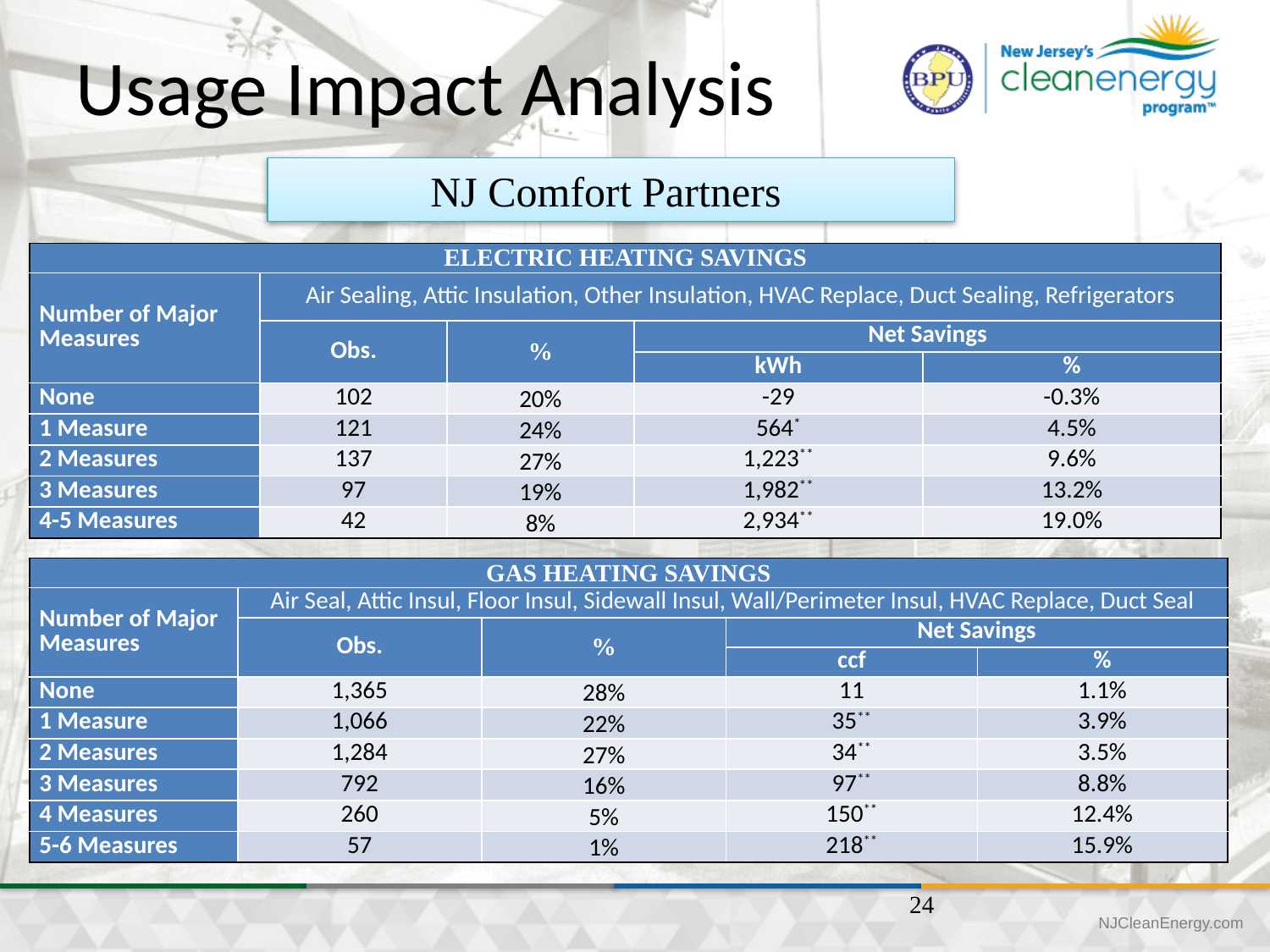

# Usage Impact Analysis
NJ Comfort Partners
| ELECTRIC HEATING SAVINGS |  |  |  |  |
| --- | --- | --- | --- | --- |
| Number of Major Measures | Air Sealing, Attic Insulation, Other Insulation, HVAC Replace, Duct Sealing, Refrigerators |  |  |  |
|  | Obs. | % | Net Savings |  |
|  |  |  | kWh | % |
| None | 102 | 20% | -29 | -0.3% |
| 1 Measure | 121 | 24% | 564\* | 4.5% |
| 2 Measures | 137 | 27% | 1,223\*\* | 9.6% |
| 3 Measures | 97 | 19% | 1,982\*\* | 13.2% |
| 4-5 Measures | 42 | 8% | 2,934\*\* | 19.0% |
| GAS HEATING SAVINGS |  |  |  |  |
| --- | --- | --- | --- | --- |
| Number of Major Measures | Air Seal, Attic Insul, Floor Insul, Sidewall Insul, Wall/Perimeter Insul, HVAC Replace, Duct Seal |  |  |  |
|  | Obs. | % | Net Savings |  |
|  |  |  | ccf | % |
| None | 1,365 | 28% | 11 | 1.1% |
| 1 Measure | 1,066 | 22% | 35\*\* | 3.9% |
| 2 Measures | 1,284 | 27% | 34\*\* | 3.5% |
| 3 Measures | 792 | 16% | 97\*\* | 8.8% |
| 4 Measures | 260 | 5% | 150\*\* | 12.4% |
| 5-6 Measures | 57 | 1% | 218\*\* | 15.9% |
24